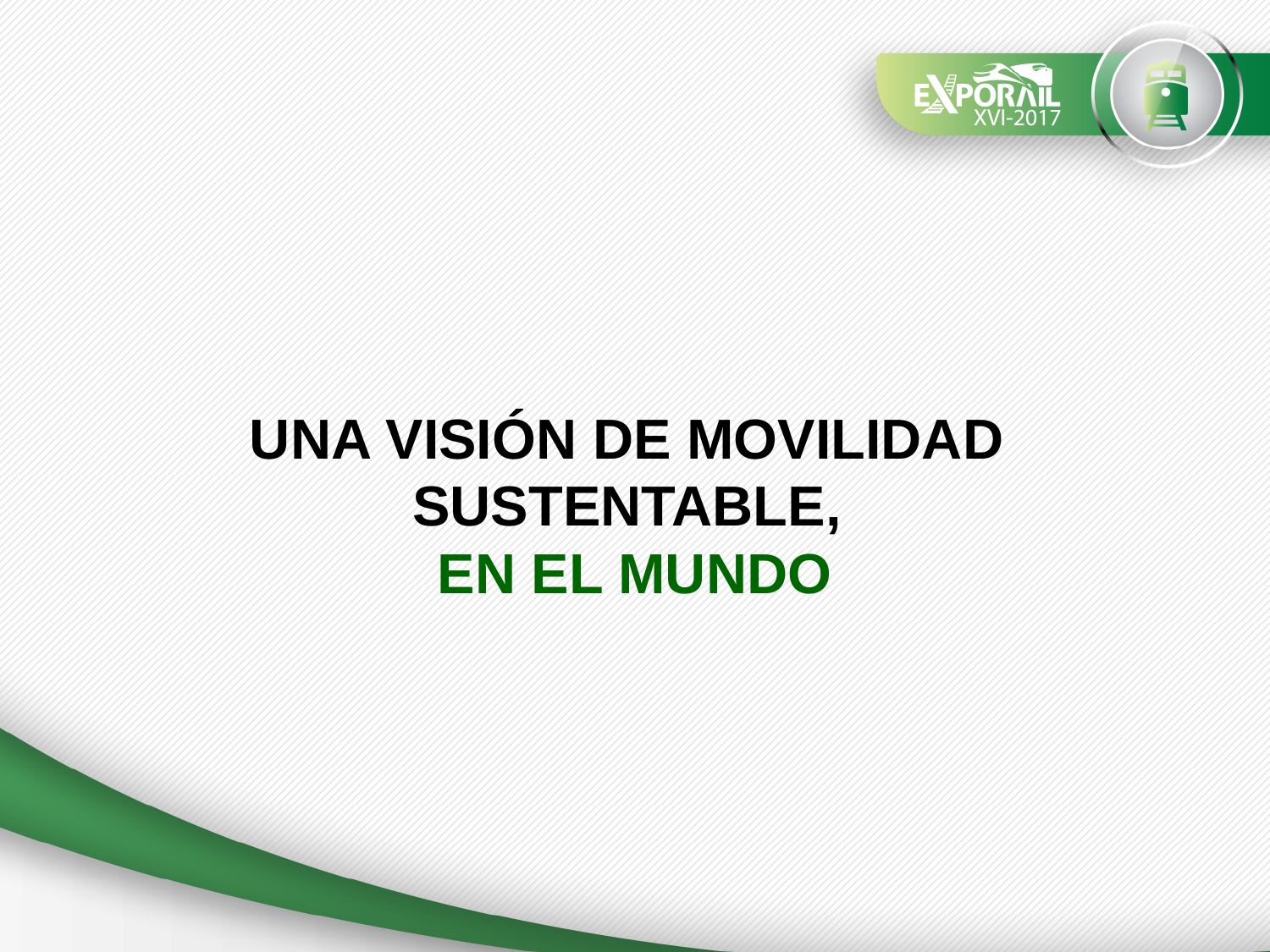

UNA VISIÓN DE MOVILIDAD
SUSTENTABLE,
EN EL MUNDO